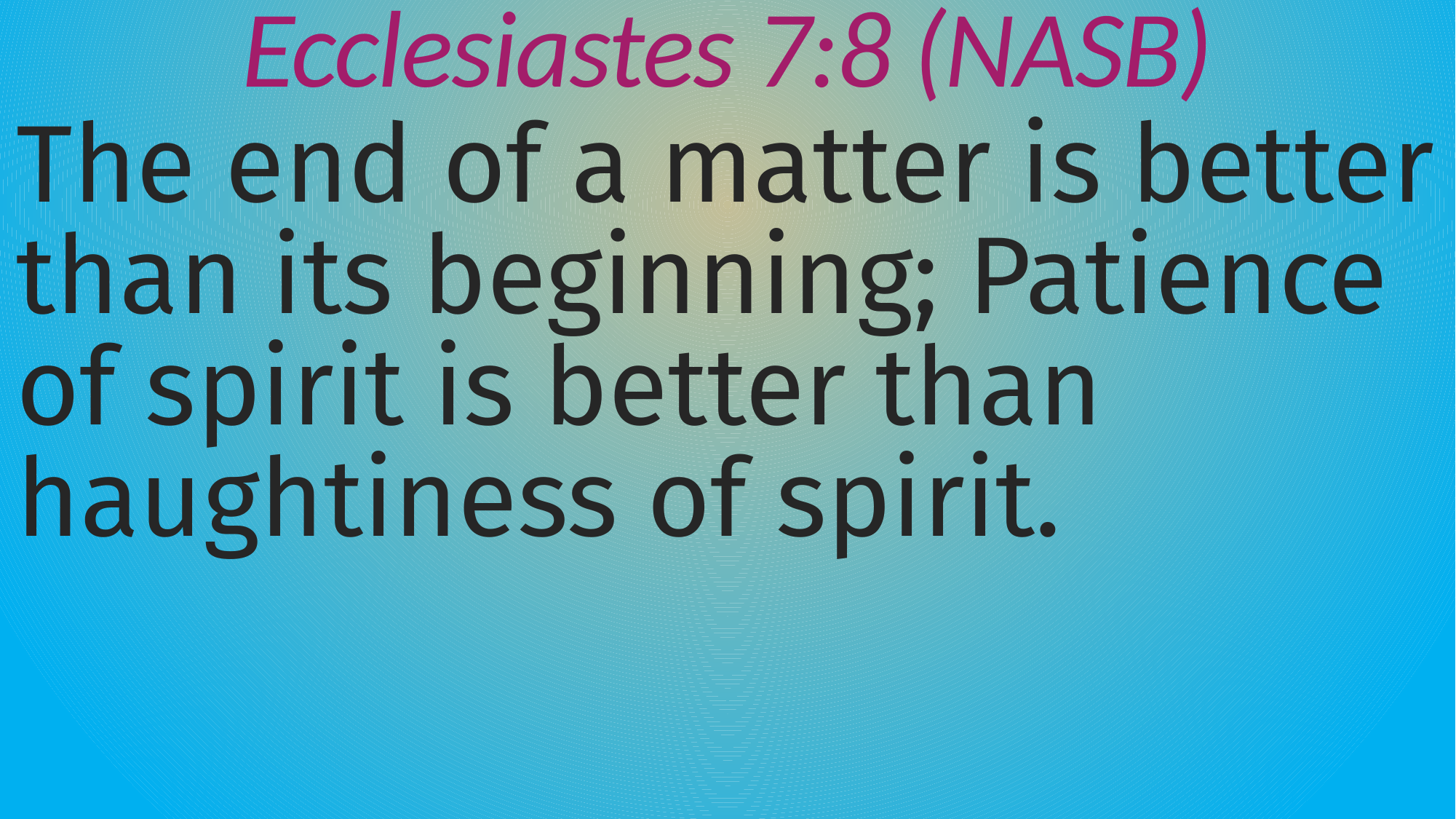

# Ecclesiastes 7:8 (NASB)
The end of a matter is better than its beginning; Patience of spirit is better than haughtiness of spirit.